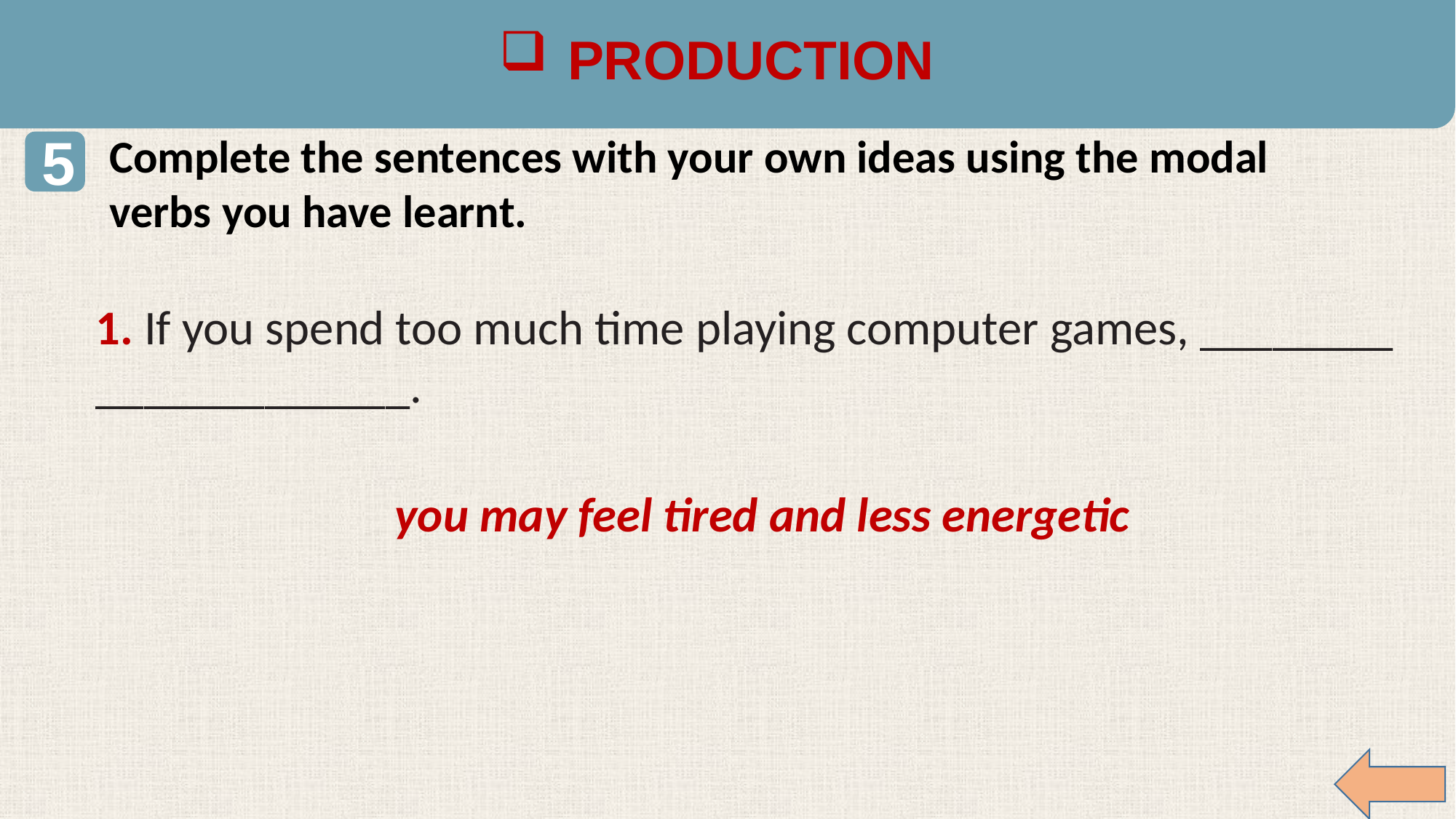

PRODUCTION
5
Complete the sentences with your own ideas using the modal verbs you have learnt.

1. If you spend too much time playing computer games, ________ _____________.

you may feel tired and less energetic